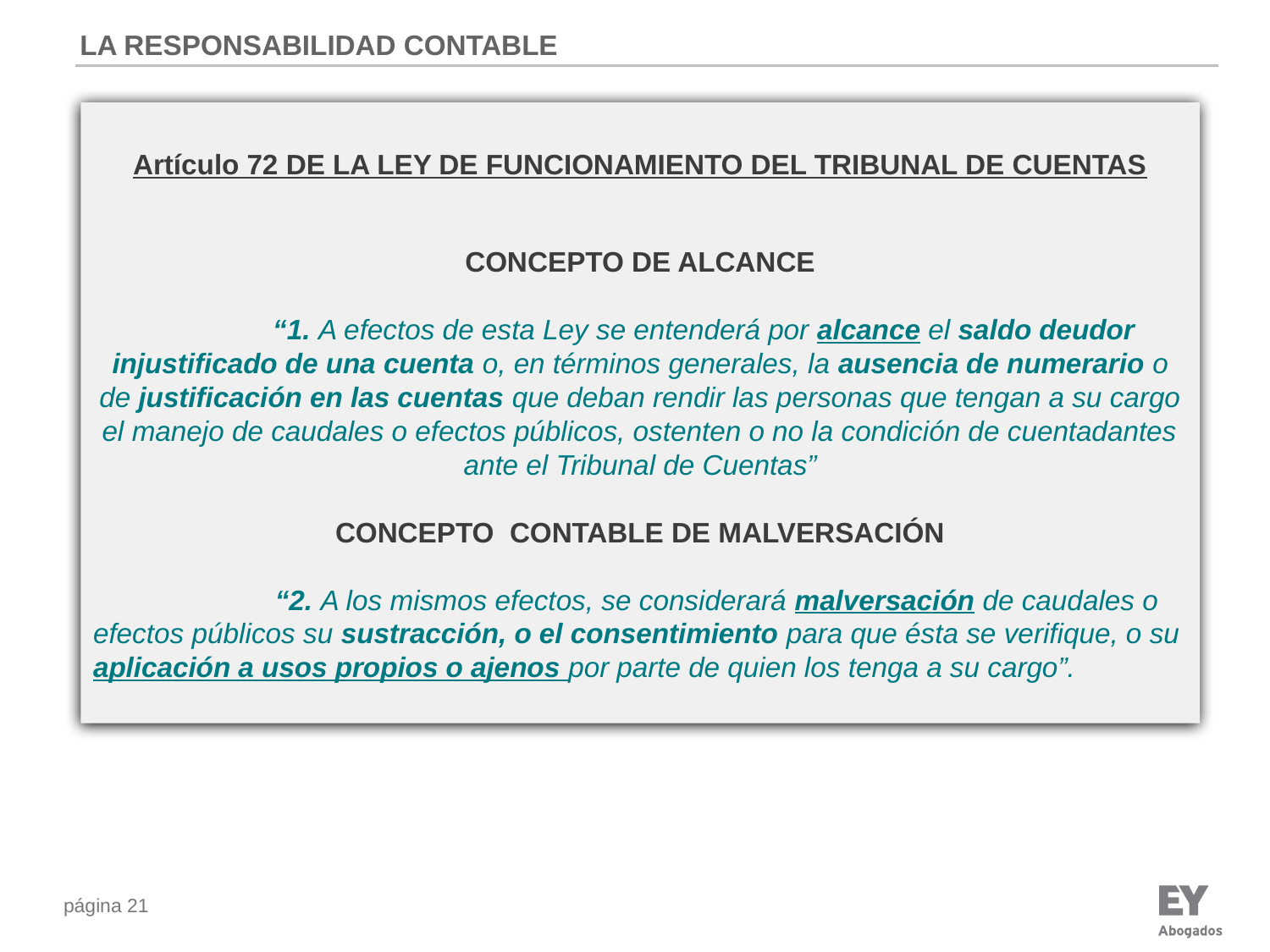

LA RESPONSABILIDAD CONTABLE

Artículo 72 DE LA LEY DE FUNCIONAMIENTO DEL TRIBUNAL DE CUENTAS

CONCEPTO DE ALCANCE

	“1. A efectos de esta Ley se entenderá por alcance el saldo deudor injustificado de una cuenta o, en términos generales, la ausencia de numerario o de justificación en las cuentas que deban rendir las personas que tengan a su cargo el manejo de caudales o efectos públicos, ostenten o no la condición de cuentadantes ante el Tribunal de Cuentas”

CONCEPTO  CONTABLE DE MALVERSACIÓN

	       “2. A los mismos efectos, se considerará malversación de caudales o efectos públicos su sustracción, o el consentimiento para que ésta se verifique, o su aplicación a usos propios o ajenos por parte de quien los tenga a su cargo”.